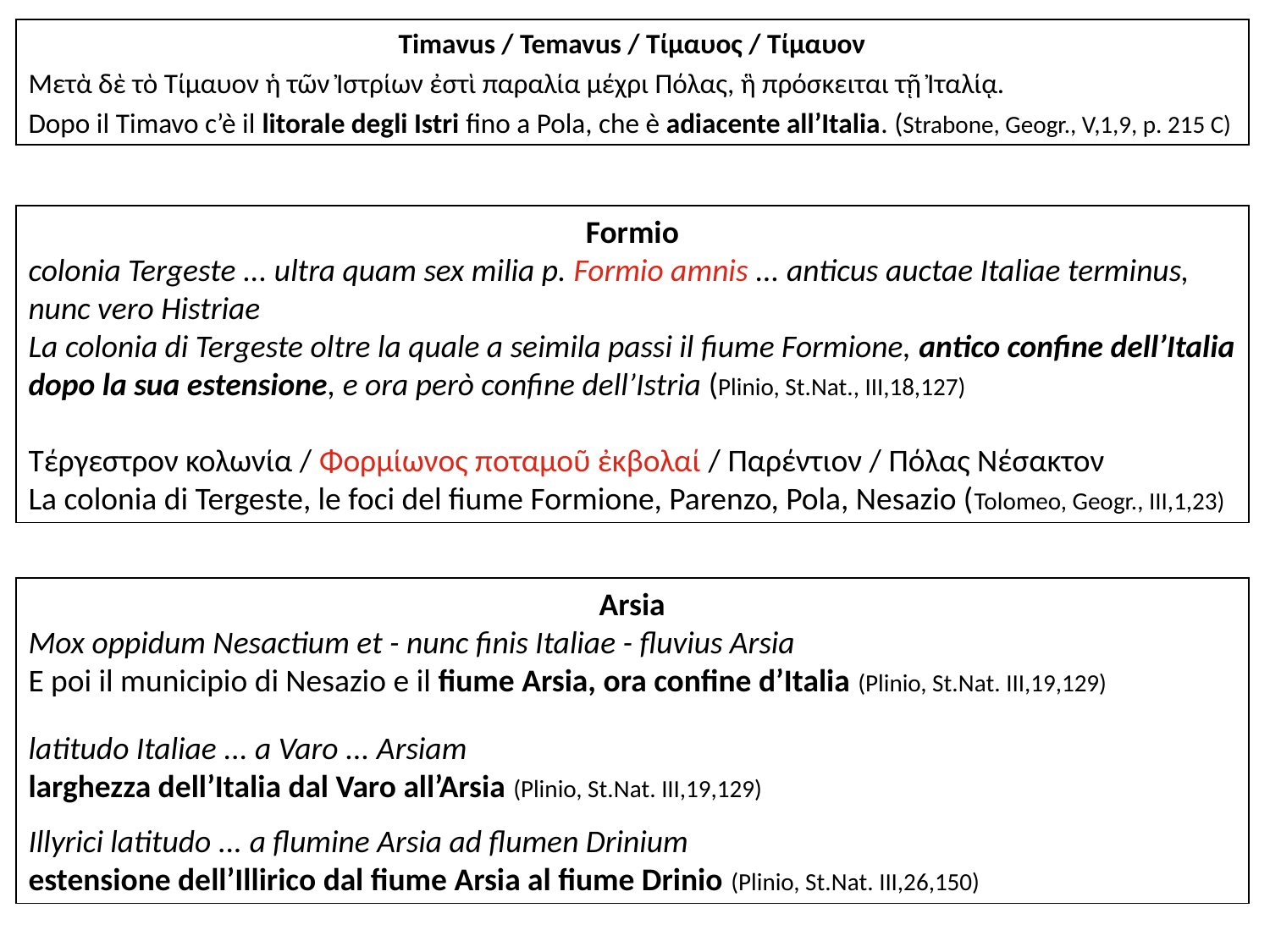

Timavus / Temavus / Τίμαυος / Τίμαυον
Μετὰ δὲ τὸ Τίμαυον ἡ τῶν Ἰστρίων ἐστὶ παραλία μέχρι Πόλας, ἣ πρόσκειται τῇ Ἰταλίᾳ.
Dopo il Timavo c’è il litorale degli Istri fino a Pola, che è adiacente all’Italia. (Strabone, Geogr., V,1,9, p. 215 C)
Formio
colonia Tergeste ... ultra quam sex milia p. Formio amnis ... anticus auctae Italiae terminus, nunc vero Histriae
La colonia di Tergeste oltre la quale a seimila passi il fiume Formione, antico confine dell’Italia dopo la sua estensione, e ora però confine dell’Istria (Plinio, St.Nat., III,18,127)

Τέργεστρον κολωνία / Φορμίωνος ποταμοῦ ἐκβολαί / Παρέντιον / Πόλας Νέσακτον
La colonia di Tergeste, le foci del fiume Formione, Parenzo, Pola, Nesazio (Tolomeo, Geogr., III,1,23)
Arsia
Mox oppidum Nesactium et - nunc finis Italiae - fluvius Arsia
E poi il municipio di Nesazio e il fiume Arsia, ora confine d’Italia (Plinio, St.Nat. III,19,129)

latitudo Italiae ... a Varo ... Arsiam
larghezza dell’Italia dal Varo all’Arsia (Plinio, St.Nat. III,19,129)

Illyrici latitudo ... a flumine Arsia ad flumen Drinium
estensione dell’Illirico dal fiume Arsia al fiume Drinio (Plinio, St.Nat. III,26,150)